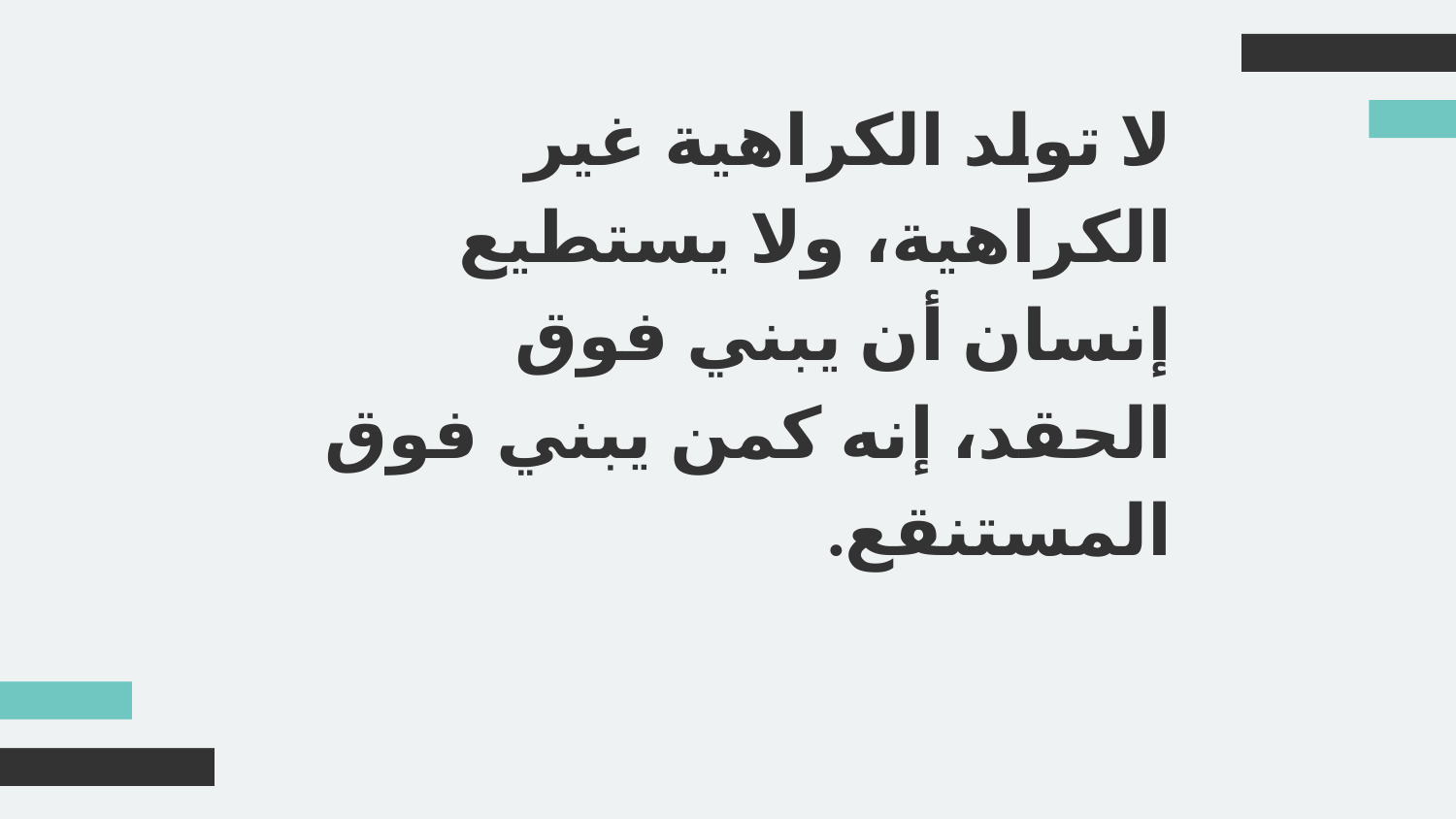

لا تولد الكراهية غير الكراهية، ولا يستطيع إنسان أن يبني فوق الحقد، إنه كمن يبني فوق المستنقع.